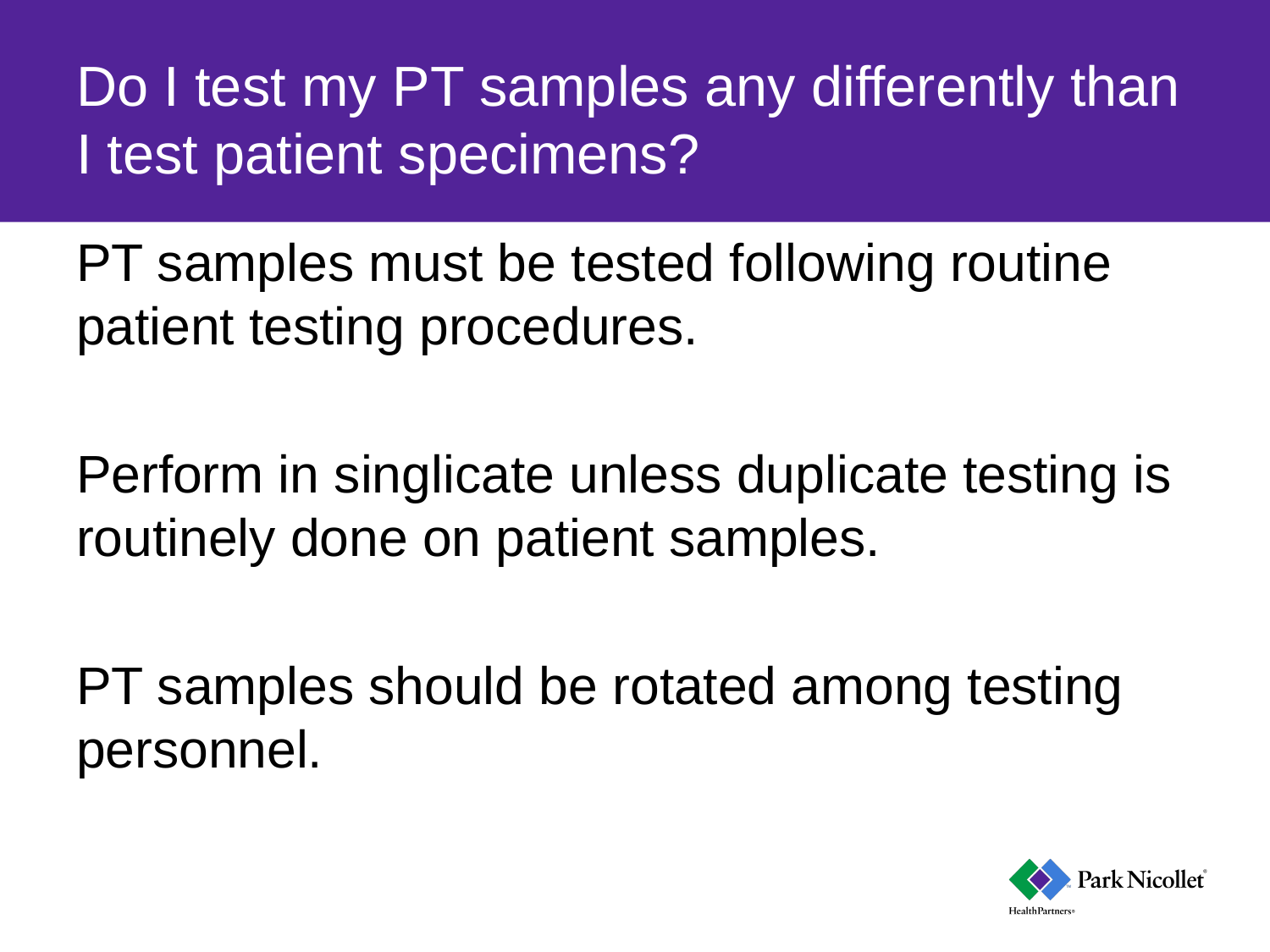

# Do I test my PT samples any differently than I test patient specimens?
PT samples must be tested following routine patient testing procedures.

Perform in singlicate unless duplicate testing is routinely done on patient samples.

PT samples should be rotated among testing personnel.